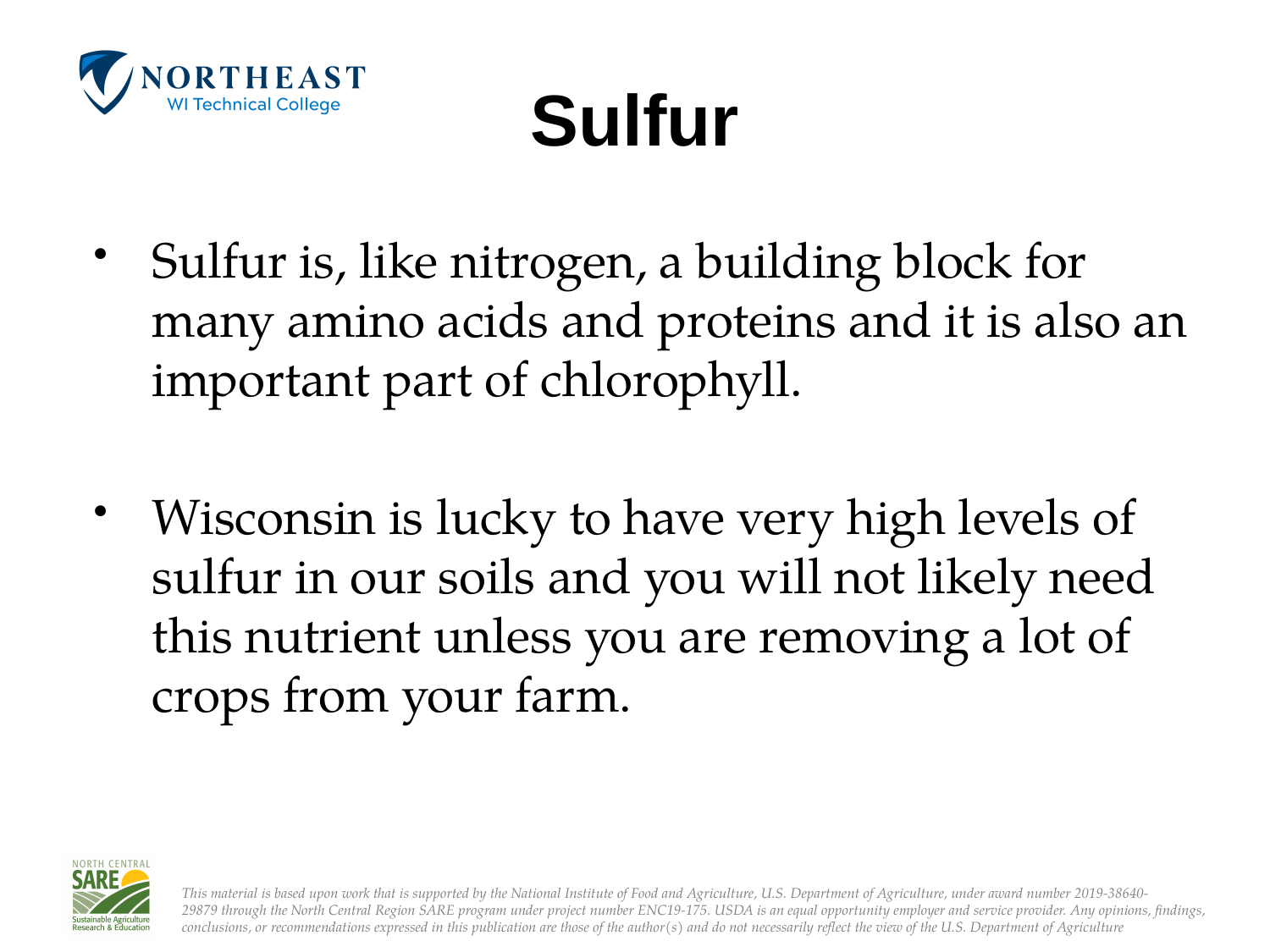

# Sulfur
Sulfur is, like nitrogen, a building block for many amino acids and proteins and it is also an important part of chlorophyll.

Wisconsin is lucky to have very high levels of sulfur in our soils and you will not likely need this nutrient unless you are removing a lot of crops from your farm.